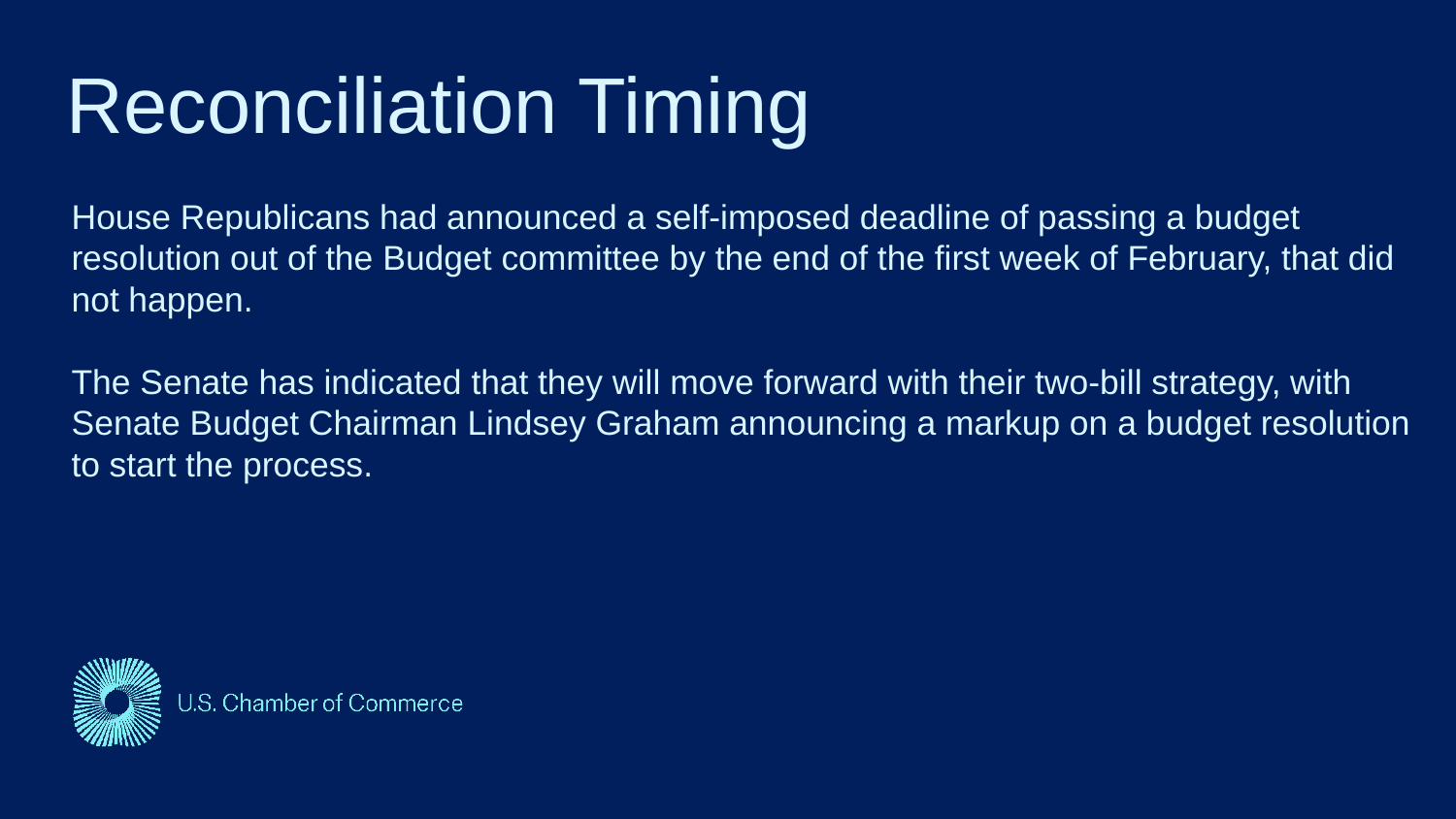

Reconciliation Timing
House Republicans had announced a self-imposed deadline of passing a budget resolution out of the Budget committee by the end of the first week of February, that did not happen.

The Senate has indicated that they will move forward with their two-bill strategy, with Senate Budget Chairman Lindsey Graham announcing a markup on a budget resolution to start the process.